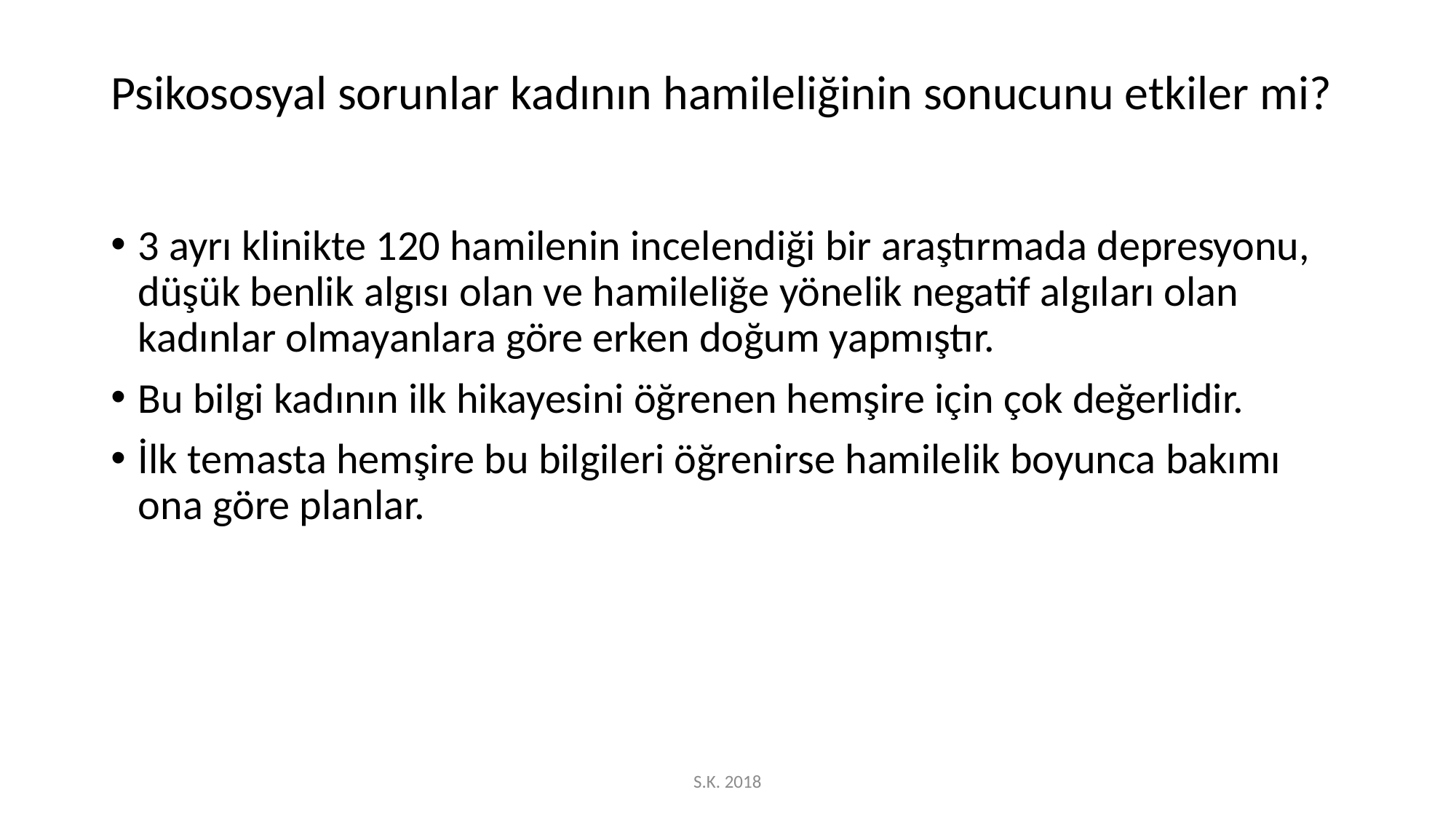

# Psikososyal sorunlar kadının hamileliğinin sonucunu etkiler mi?
3 ayrı klinikte 120 hamilenin incelendiği bir araştırmada depresyonu, düşük benlik algısı olan ve hamileliğe yönelik negatif algıları olan kadınlar olmayanlara göre erken doğum yapmıştır.
Bu bilgi kadının ilk hikayesini öğrenen hemşire için çok değerlidir.
İlk temasta hemşire bu bilgileri öğrenirse hamilelik boyunca bakımı ona göre planlar.

S.K. 2018